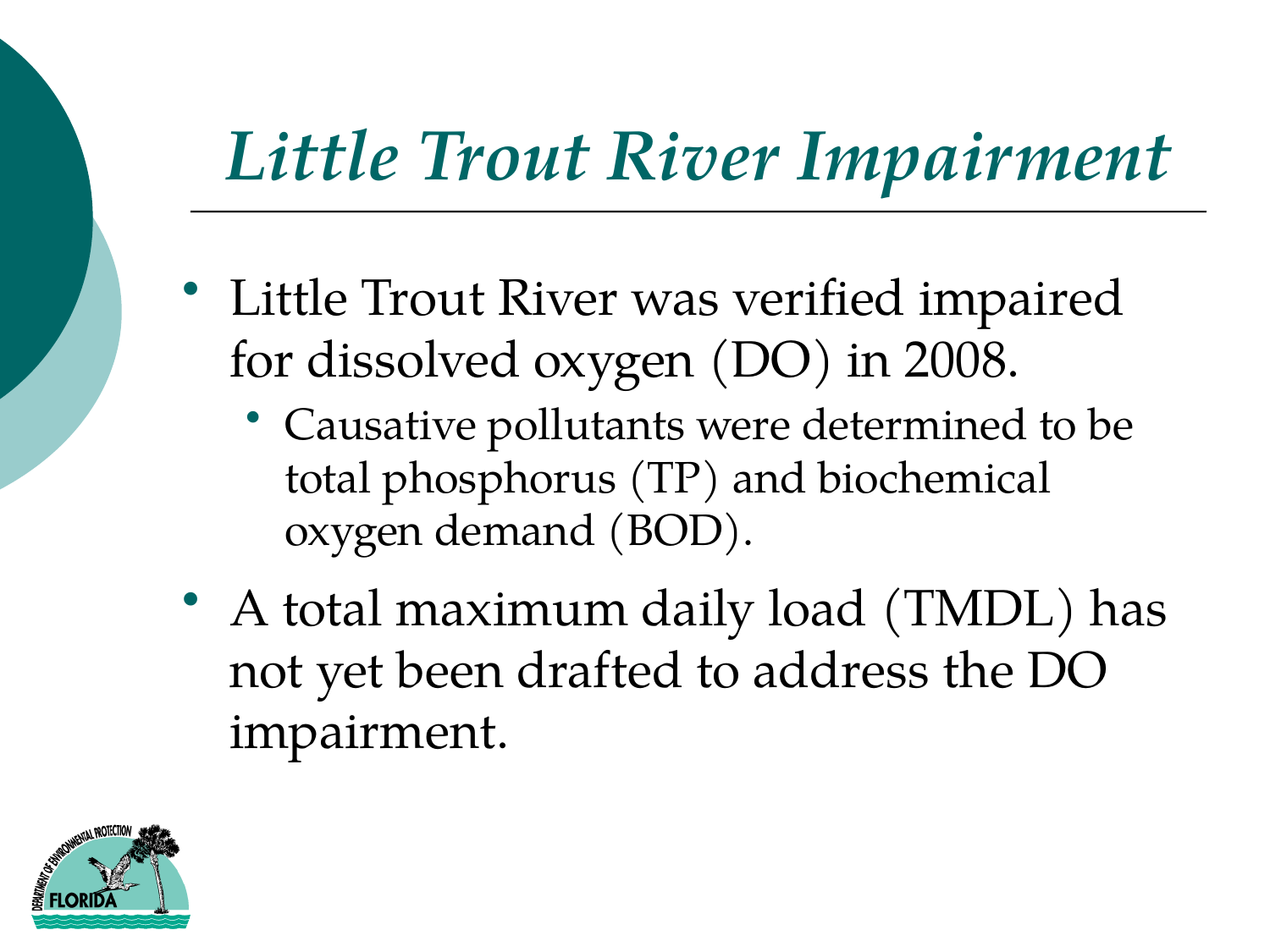

# Little Trout River Impairment
Little Trout River was verified impaired for dissolved oxygen (DO) in 2008.
Causative pollutants were determined to be total phosphorus (TP) and biochemical oxygen demand (BOD).
A total maximum daily load (TMDL) has not yet been drafted to address the DO impairment.